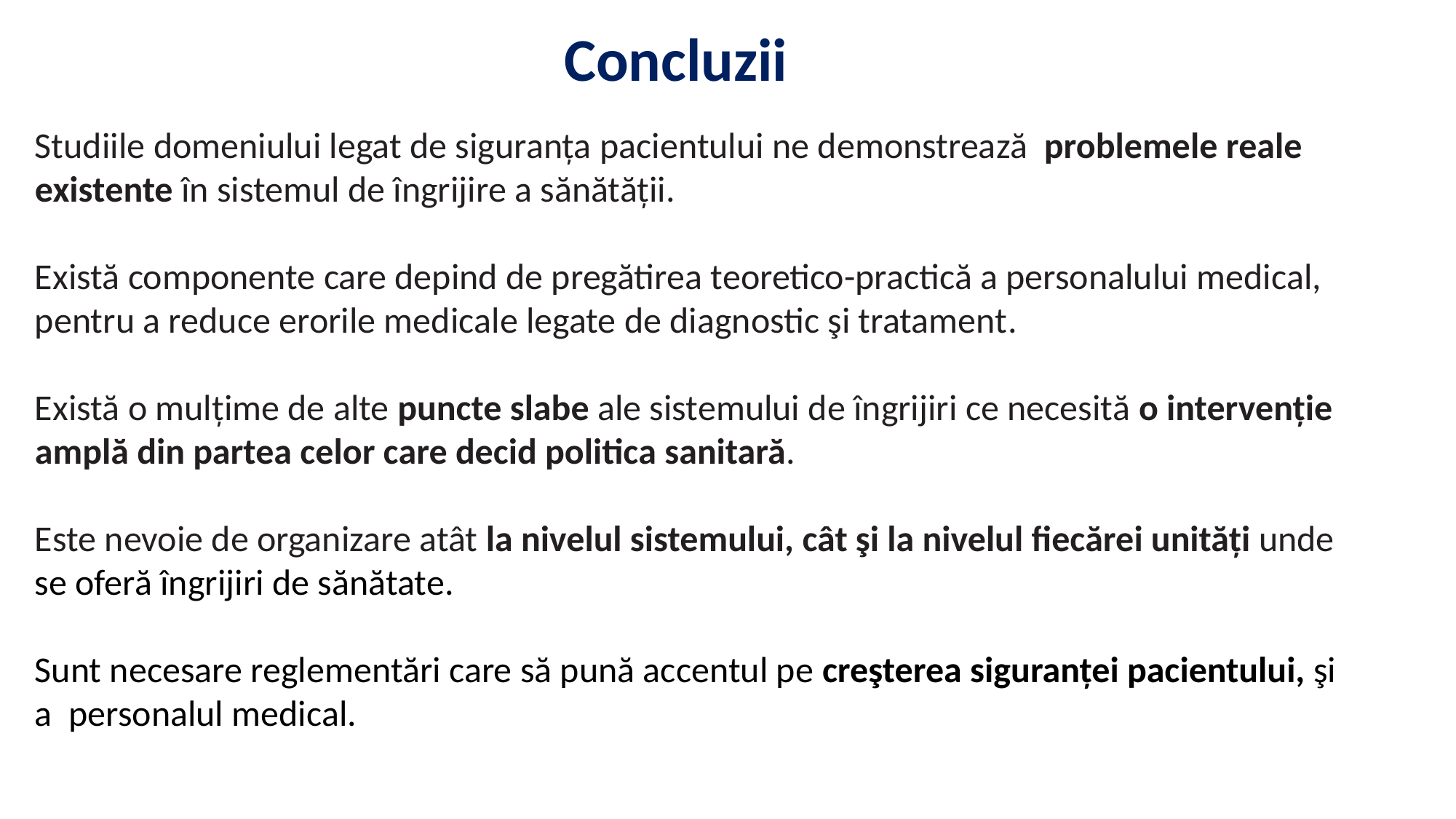

Concluzii
Studiile domeniului legat de siguranța pacientului ne demonstrează  problemele reale existente în sistemul de îngrijire a sănătății.

Există componente care depind de pregătirea teoretico-practică a personalului medical, pentru a reduce erorile medicale legate de diagnostic şi tratament.

Există o mulțime de alte puncte slabe ale sistemului de îngrijiri ce necesită o intervenție amplă din partea celor care decid politica sanitară.

Este nevoie de organizare atât la nivelul sistemului, cât şi la nivelul fiecărei unități unde se oferă îngrijiri de sănătate.

Sunt necesare reglementări care să pună accentul pe creşterea siguranței pacientului, şi a  personalul medical.